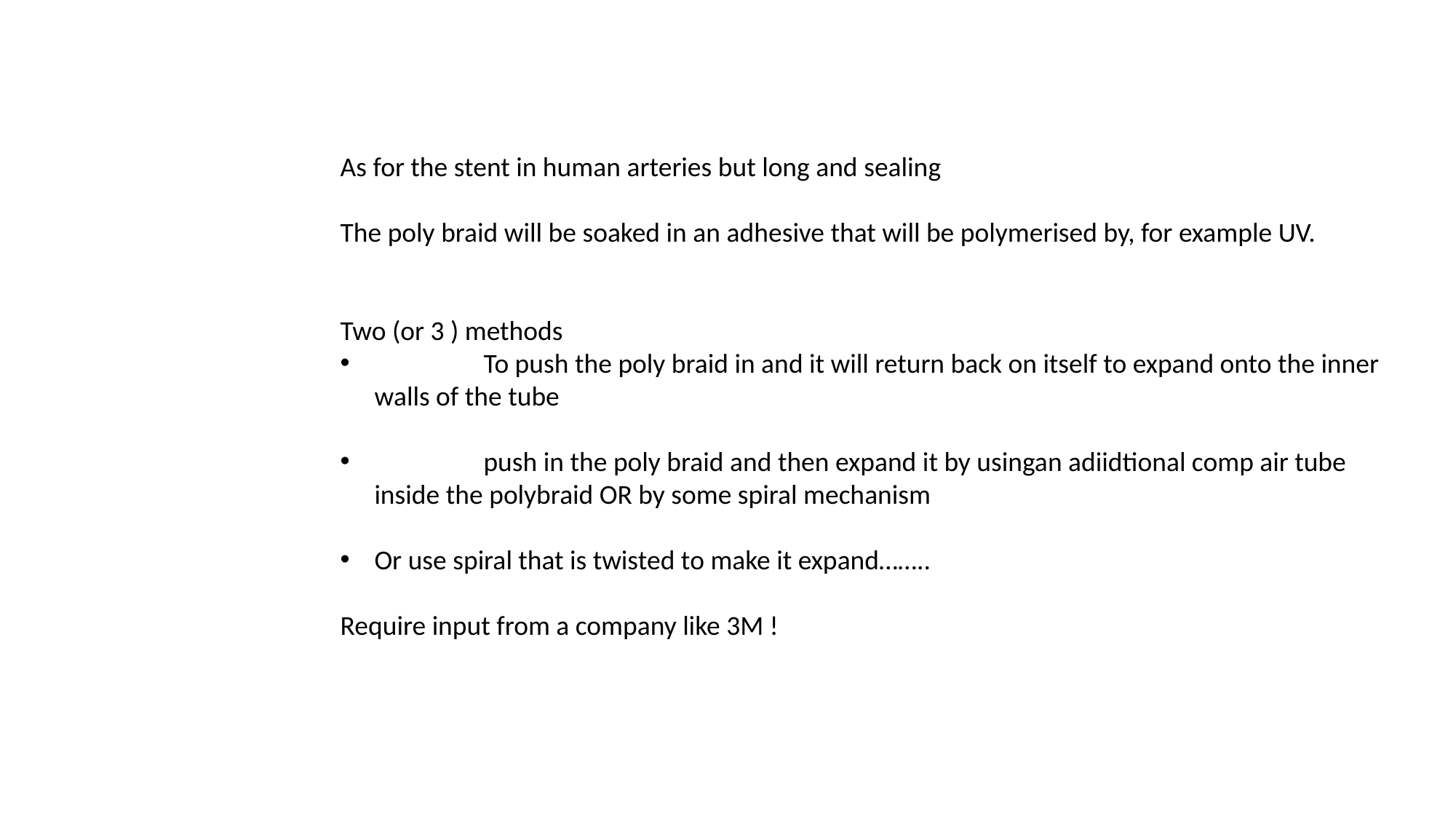

As for the stent in human arteries but long and sealing

The poly braid will be soaked in an adhesive that will be polymerised by, for example UV.

Two (or 3 ) methods
	To push the poly braid in and it will return back on itself to expand onto the inner walls of the tube

	push in the poly braid and then expand it by usingan adiidtional comp air tube inside the polybraid OR by some spiral mechanism

Or use spiral that is twisted to make it expand……..

Require input from a company like 3M !